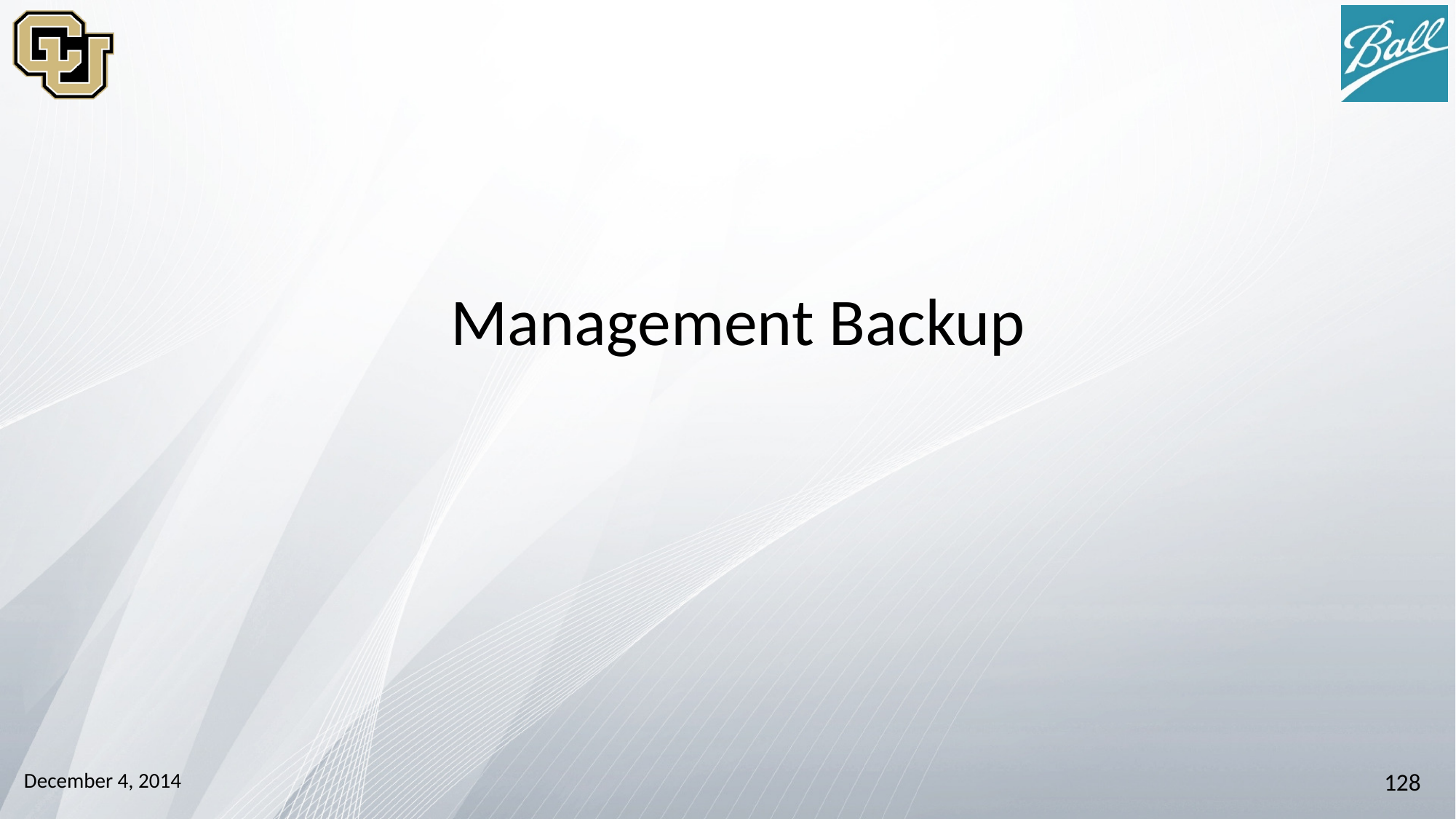

# Management Backup
December 4, 2014
128